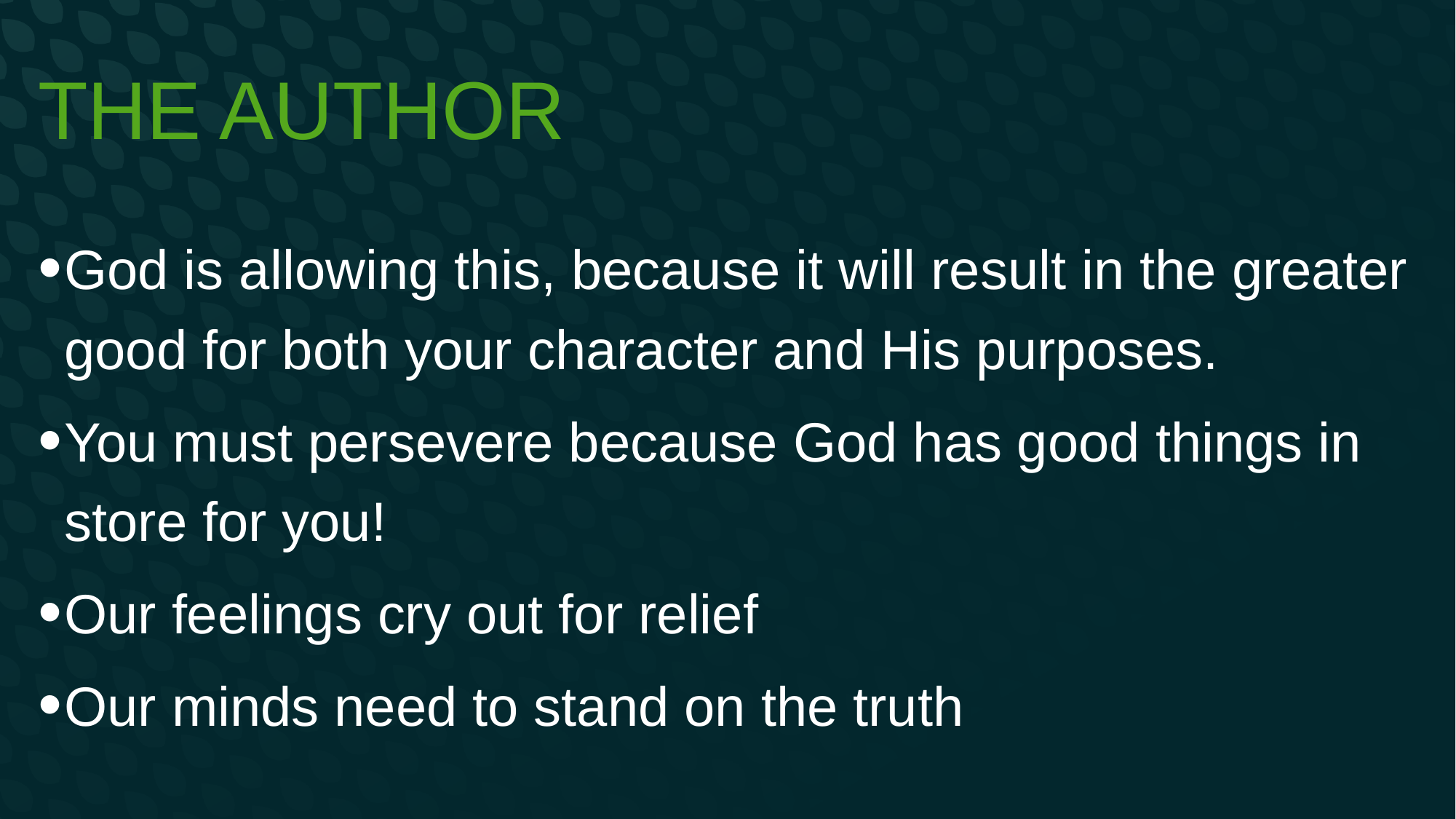

# The Author
God is allowing this, because it will result in the greater good for both your character and His purposes.
You must persevere because God has good things in store for you!
Our feelings cry out for relief
Our minds need to stand on the truth